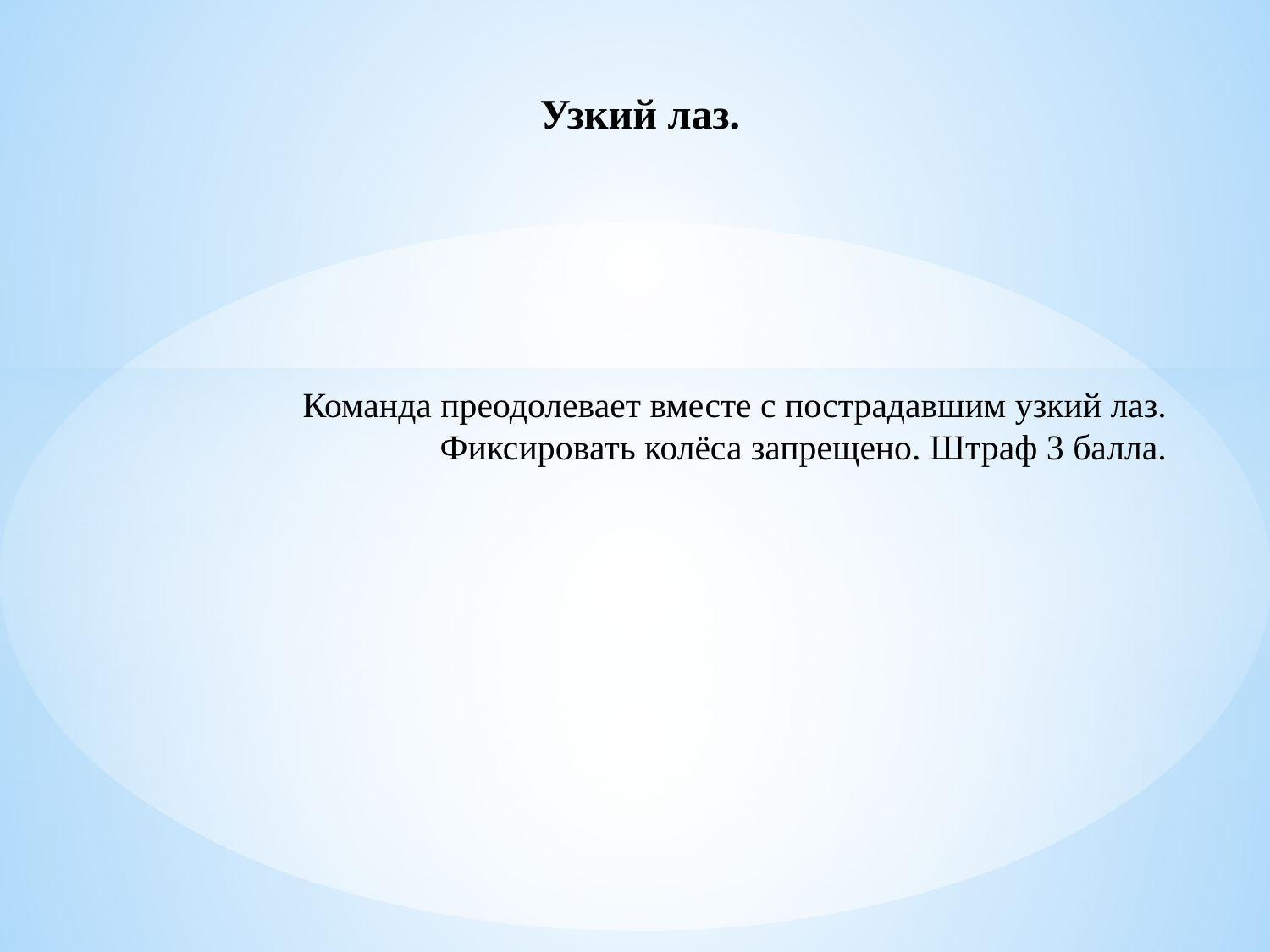

Узкий лаз.

# Команда преодолевает вместе с пострадавшим узкий лаз. Фиксировать колёса запрещено. Штраф 3 балла.